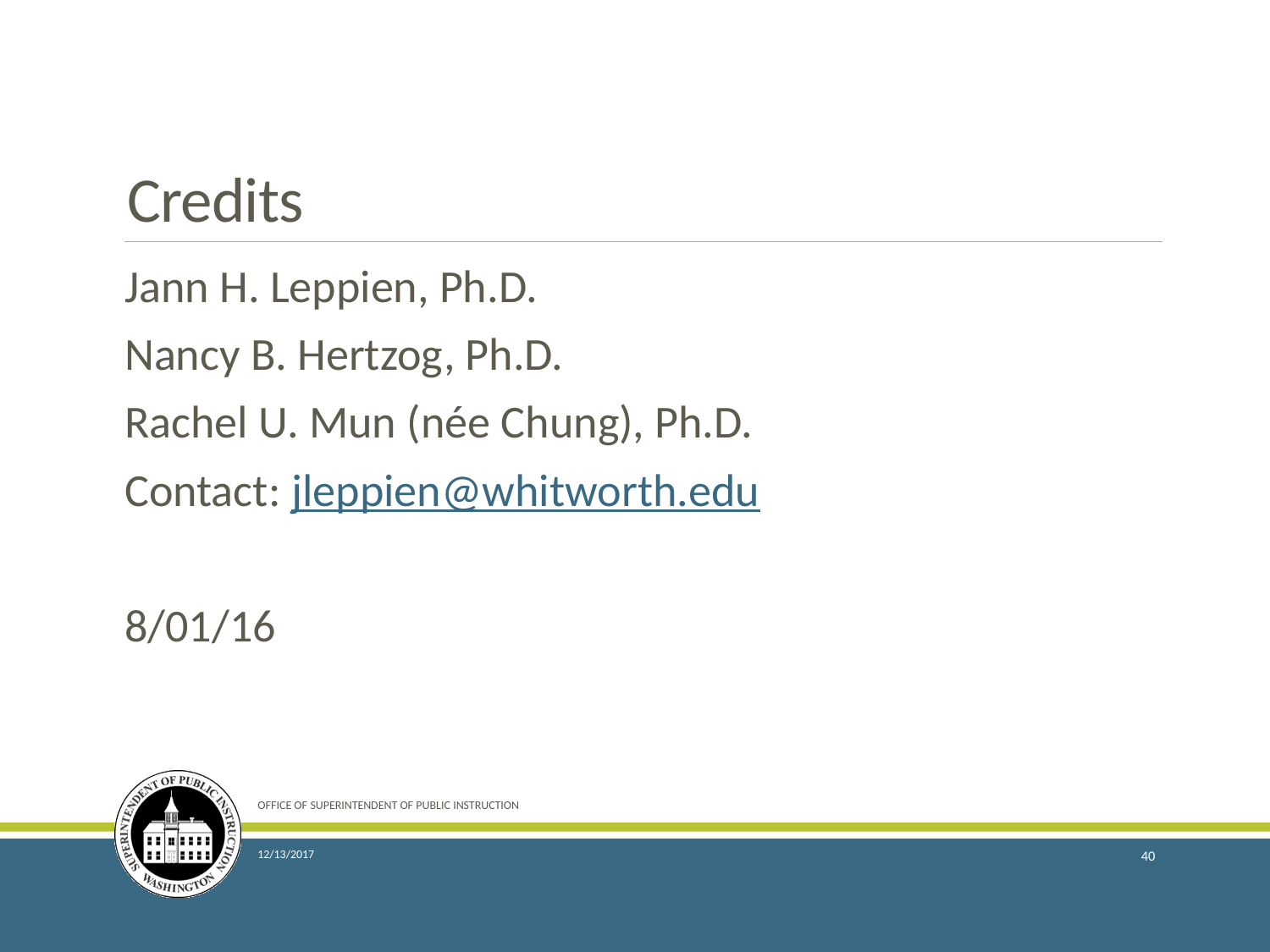

# Credits
Jann H. Leppien, Ph.D.
Nancy B. Hertzog, Ph.D.
Rachel U. Mun (née Chung), Ph.D.
Contact: jleppien@whitworth.edu

8/01/16

OFFICE OF SUPERINTENDENT OF PUBLIC INSTRUCTION
12/13/2017
40